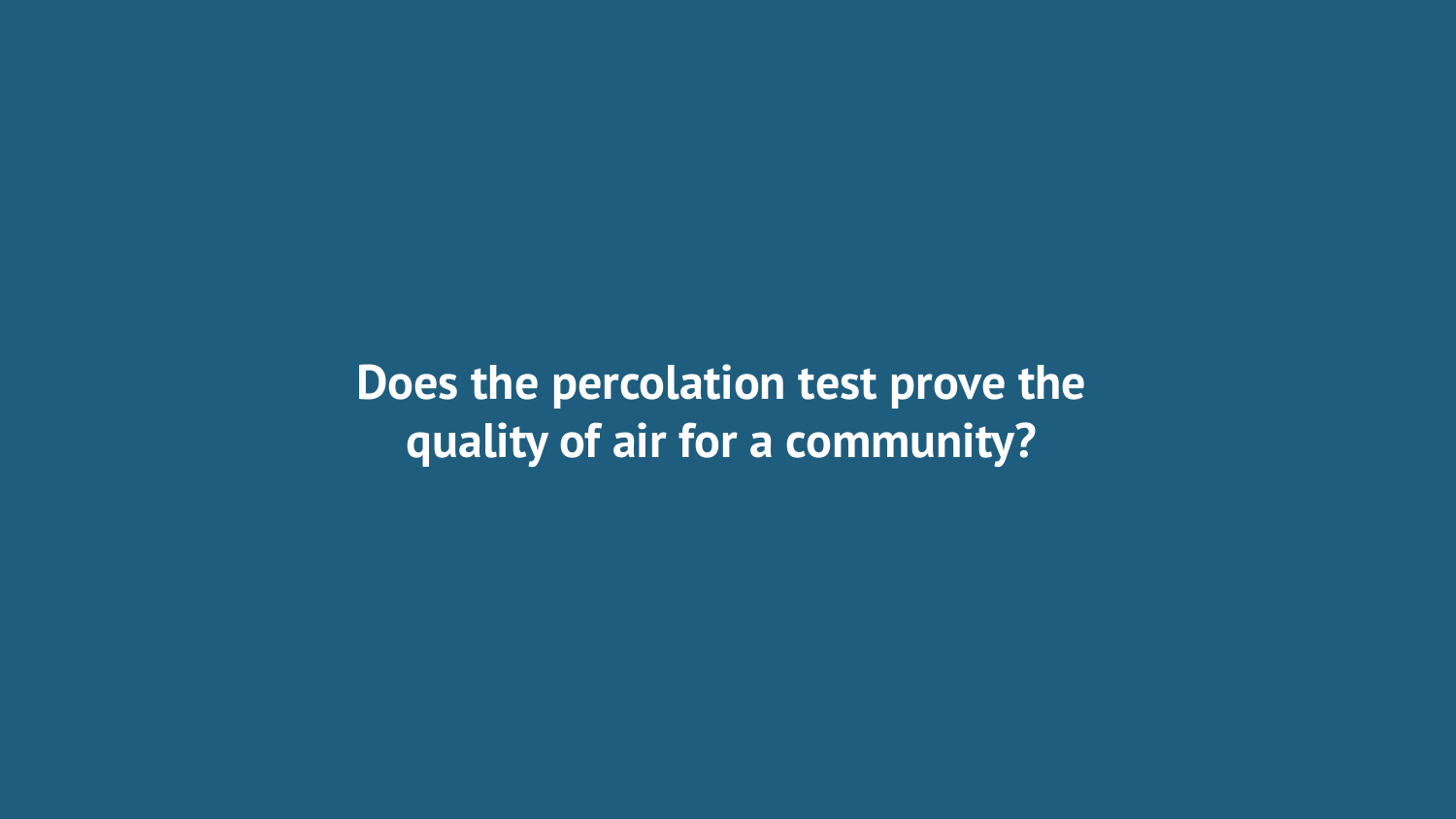

# Does the percolation test prove the
quality of air for a community?